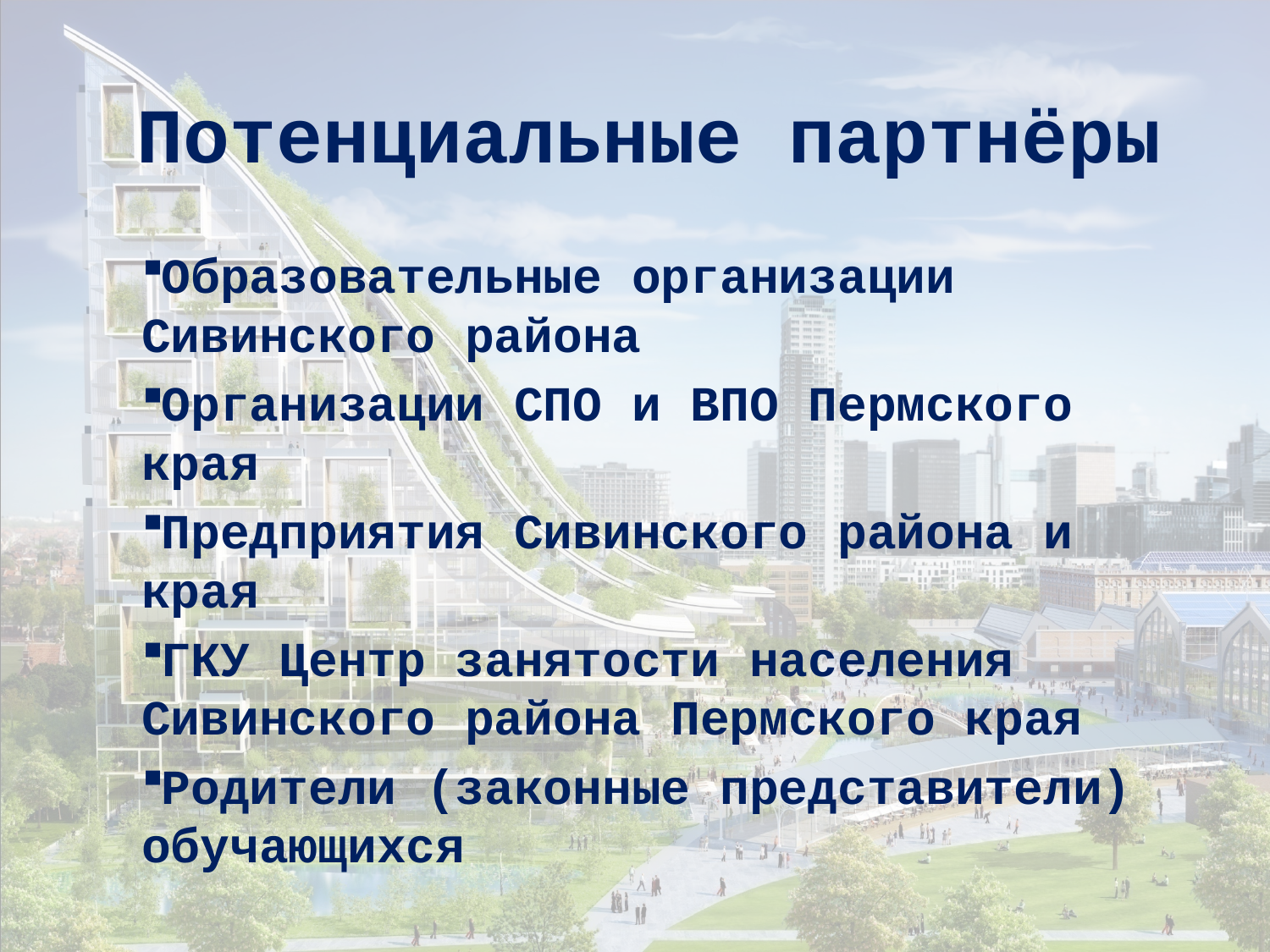

# Потенциальные партнёры
Образовательные организации Сивинского района
Организации СПО и ВПО Пермского края
Предприятия Сивинского района и края
ГКУ Центр занятости населения Сивинского района Пермского края
Родители (законные представители) обучающихся